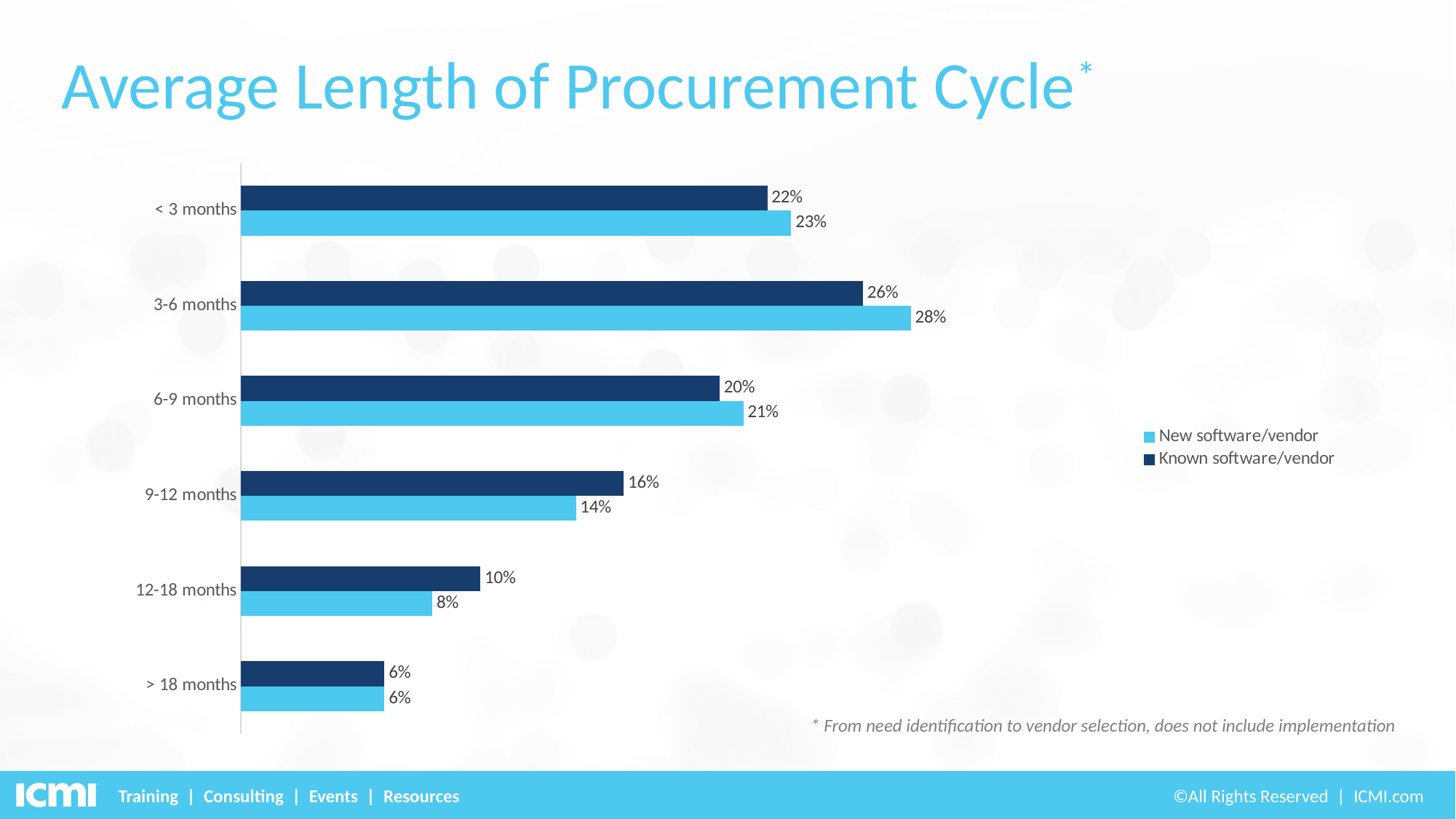

# Average Length of Procurement Cycle*

### Chart

| Category | Known software/vendor | New software/vendor |
|---|---|---|
| < 3 months | 0.22 | 0.23 |
| 3-6 months | 0.26 | 0.28 |
| 6-9 months | 0.2 | 0.21 |
| 9-12 months | 0.16 | 0.14 |
| 12-18 months | 0.1 | 0.08 |
| > 18 months | 0.06 | 0.06 |
* From need identification to vendor selection, does not include implementation